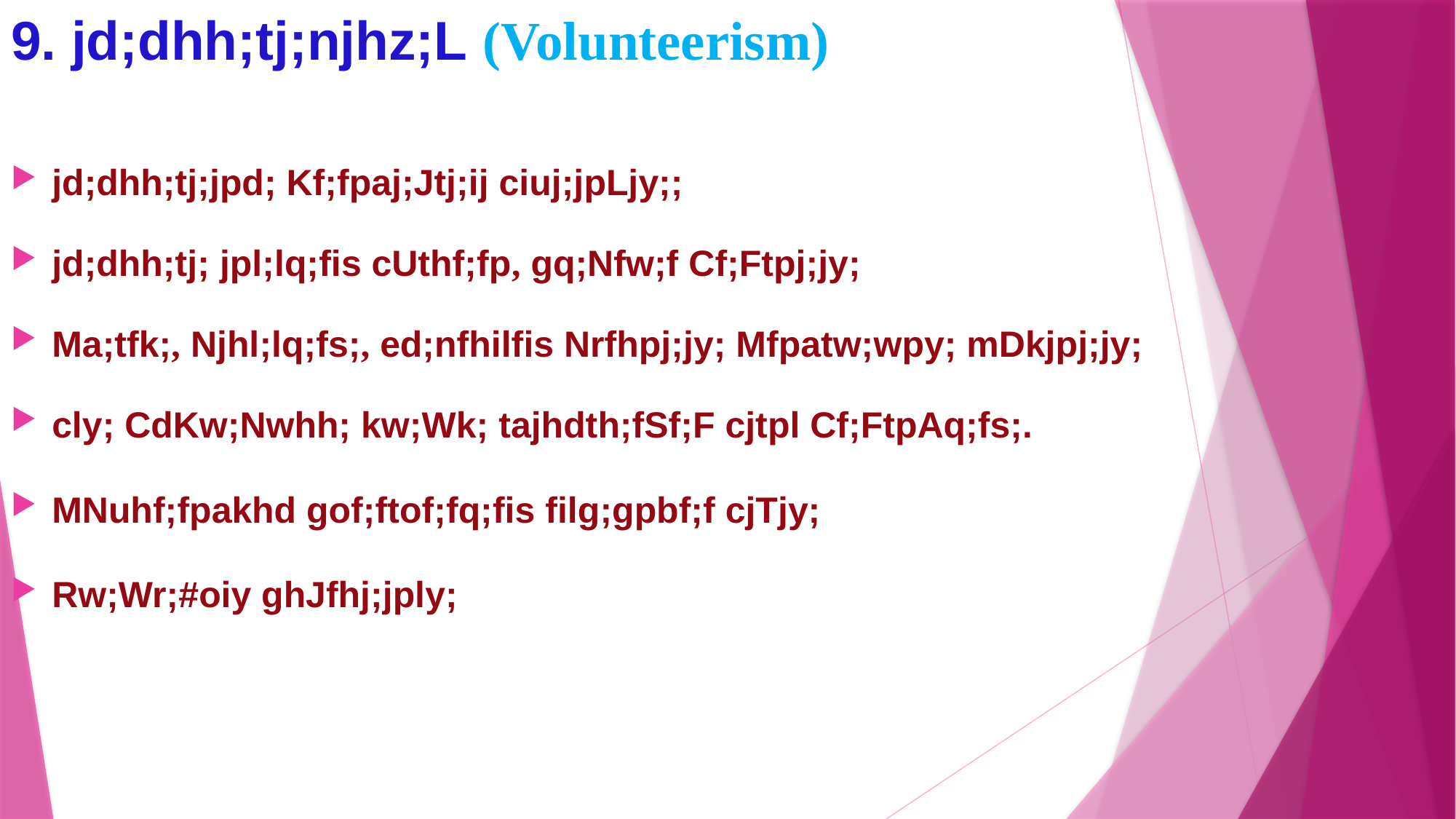

# 9. jd;dhh;tj;njhz;L (Volunteerism)
jd;dhh;tj;jpd; Kf;fpaj;Jtj;ij ciuj;jpLjy;;
jd;dhh;tj; jpl;lq;fis cUthf;fp, gq;Nfw;f Cf;Ftpj;jy;
Ma;tfk;, Njhl;lq;fs;, ed;nfhilfis Nrfhpj;jy; Mfpatw;wpy; mDkjpj;jy;
cly; CdKw;Nwhh; kw;Wk; tajhdth;fSf;F cjtpl Cf;FtpAq;fs;.
MNuhf;fpakhd gof;ftof;fq;fis filg;gpbf;f cjTjy;
Rw;Wr;#oiy ghJfhj;jply;